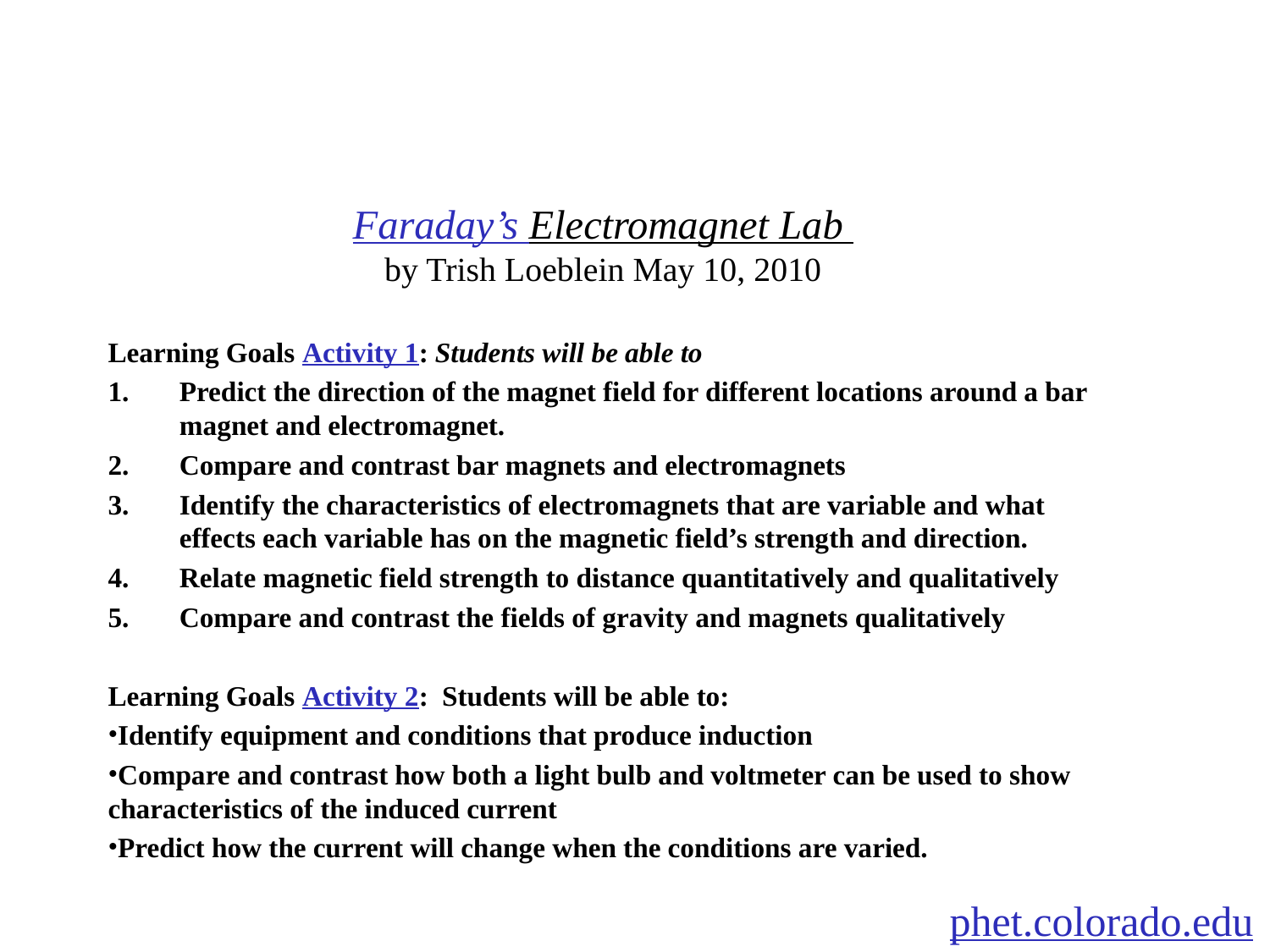

# Faraday’s Electromagnet Lab by Trish Loeblein May 10, 2010
Learning Goals Activity 1: Students will be able to
Predict the direction of the magnet field for different locations around a bar magnet and electromagnet.
Compare and contrast bar magnets and electromagnets
Identify the characteristics of electromagnets that are variable and what effects each variable has on the magnetic field’s strength and direction.
Relate magnetic field strength to distance quantitatively and qualitatively
Compare and contrast the fields of gravity and magnets qualitatively

Learning Goals Activity 2:  Students will be able to:
Identify equipment and conditions that produce induction
Compare and contrast how both a light bulb and voltmeter can be used to show characteristics of the induced current
Predict how the current will change when the conditions are varied.

phet.colorado.edu